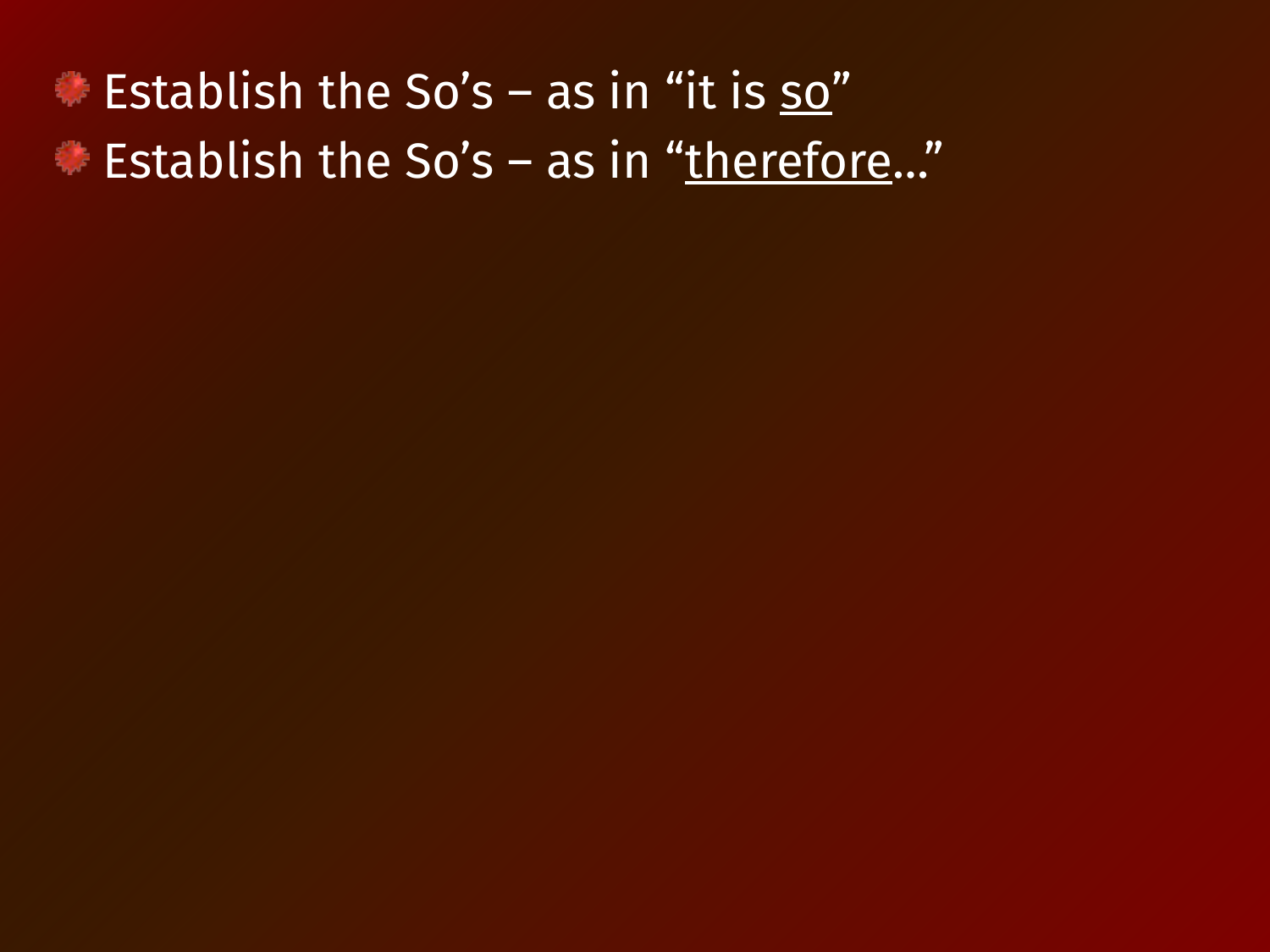

Establish the So’s – as in “it is so”
Establish the So’s – as in “therefore…”